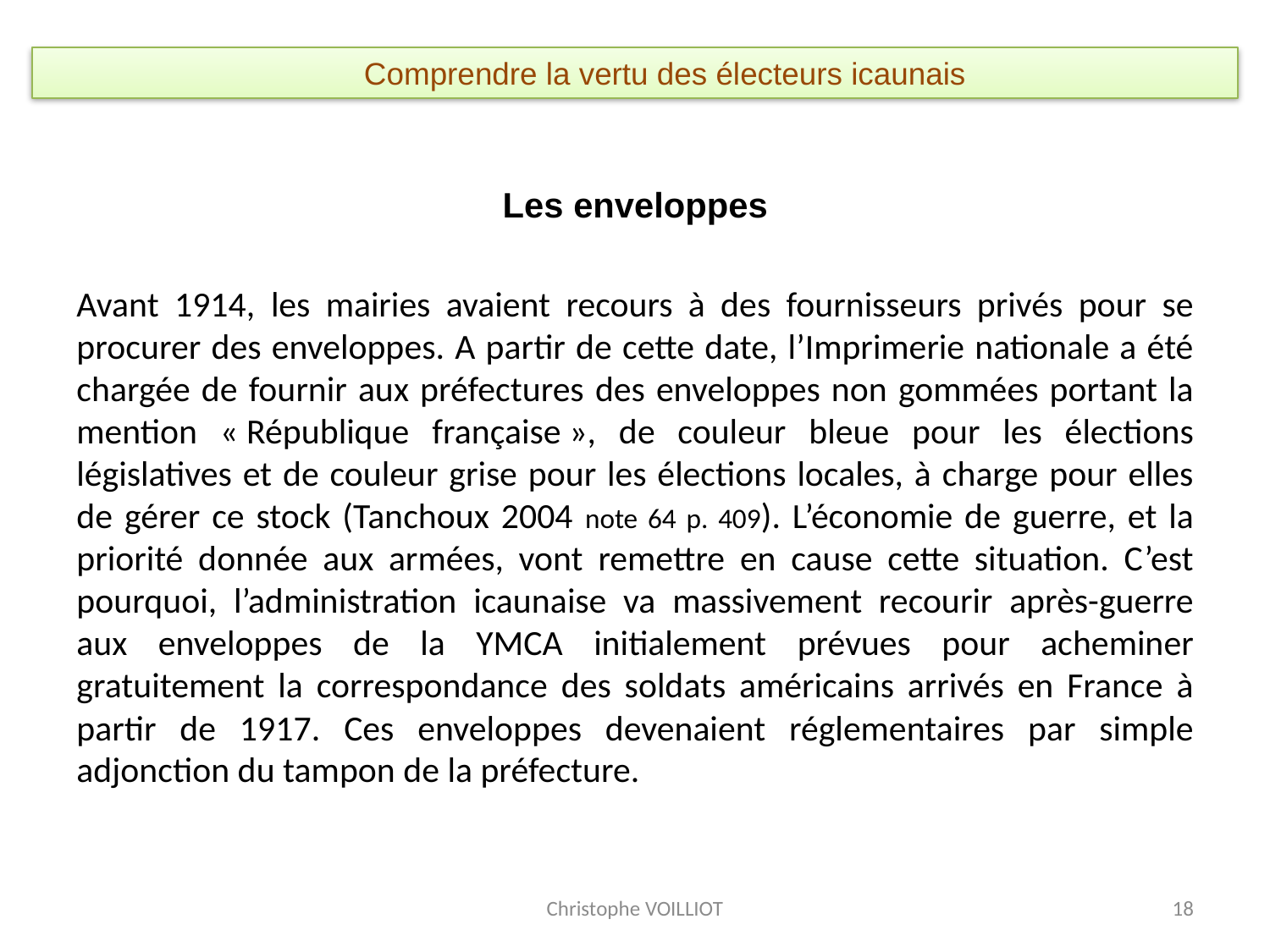

# Comprendre la vertu des électeurs icaunais
Les enveloppes

Avant 1914, les mairies avaient recours à des fournisseurs privés pour se procurer des enveloppes. A partir de cette date, l’Imprimerie nationale a été chargée de fournir aux préfectures des enveloppes non gommées portant la mention « République française », de couleur bleue pour les élections législatives et de couleur grise pour les élections locales, à charge pour elles de gérer ce stock (Tanchoux 2004 note 64 p. 409). L’économie de guerre, et la priorité donnée aux armées, vont remettre en cause cette situation. C’est pourquoi, l’administration icaunaise va massivement recourir après-guerre aux enveloppes de la YMCA initialement prévues pour acheminer gratuitement la correspondance des soldats américains arrivés en France à partir de 1917. Ces enveloppes devenaient réglementaires par simple adjonction du tampon de la préfecture.

Christophe VOILLIOT
18